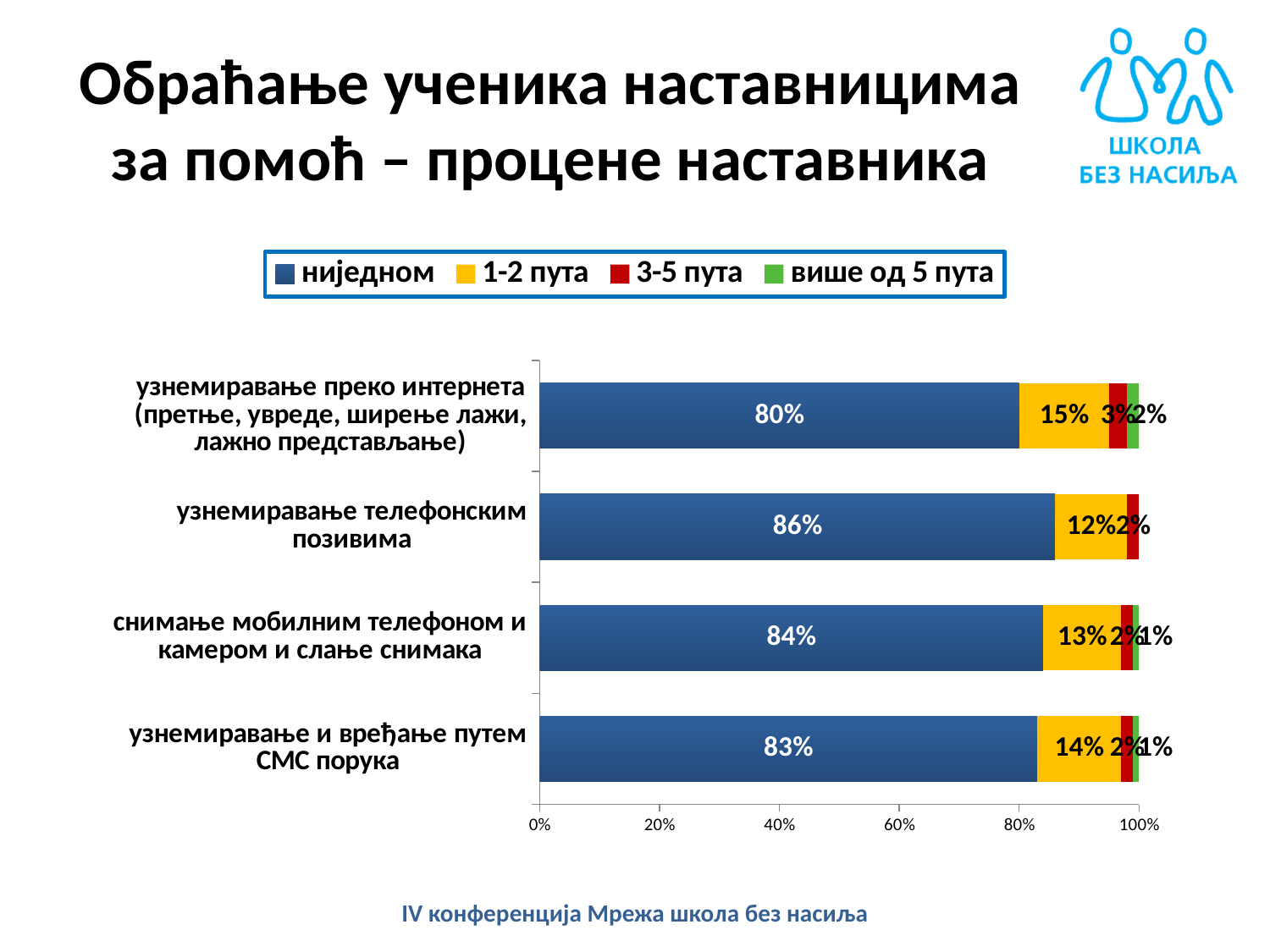

# Обраћање ученика наставницима за помоћ – процене наставника

### Chart

| Category | ниједном | 1-2 пута | 3-5 пута | више од 5 пута |
|---|---|---|---|---|
| узнемиравање и вређање путем СМС порука | 0.8300000000000006 | 0.14 | 0.02000000000000001 | 0.010000000000000005 |
| снимање мобилним телефоном и камером и слање снимака | 0.8400000000000006 | 0.13 | 0.02000000000000001 | 0.010000000000000005 |
| узнемиравање телефонским позивима | 0.8600000000000007 | 0.12000000000000002 | 0.02000000000000001 | None |
| узнемиравање преко интернета (претње, увреде, ширење лажи, лажно представљање) | 0.8 | 0.15000000000000024 | 0.030000000000000002 | 0.02000000000000001 |
IV конференција Мрежа школа без насиља